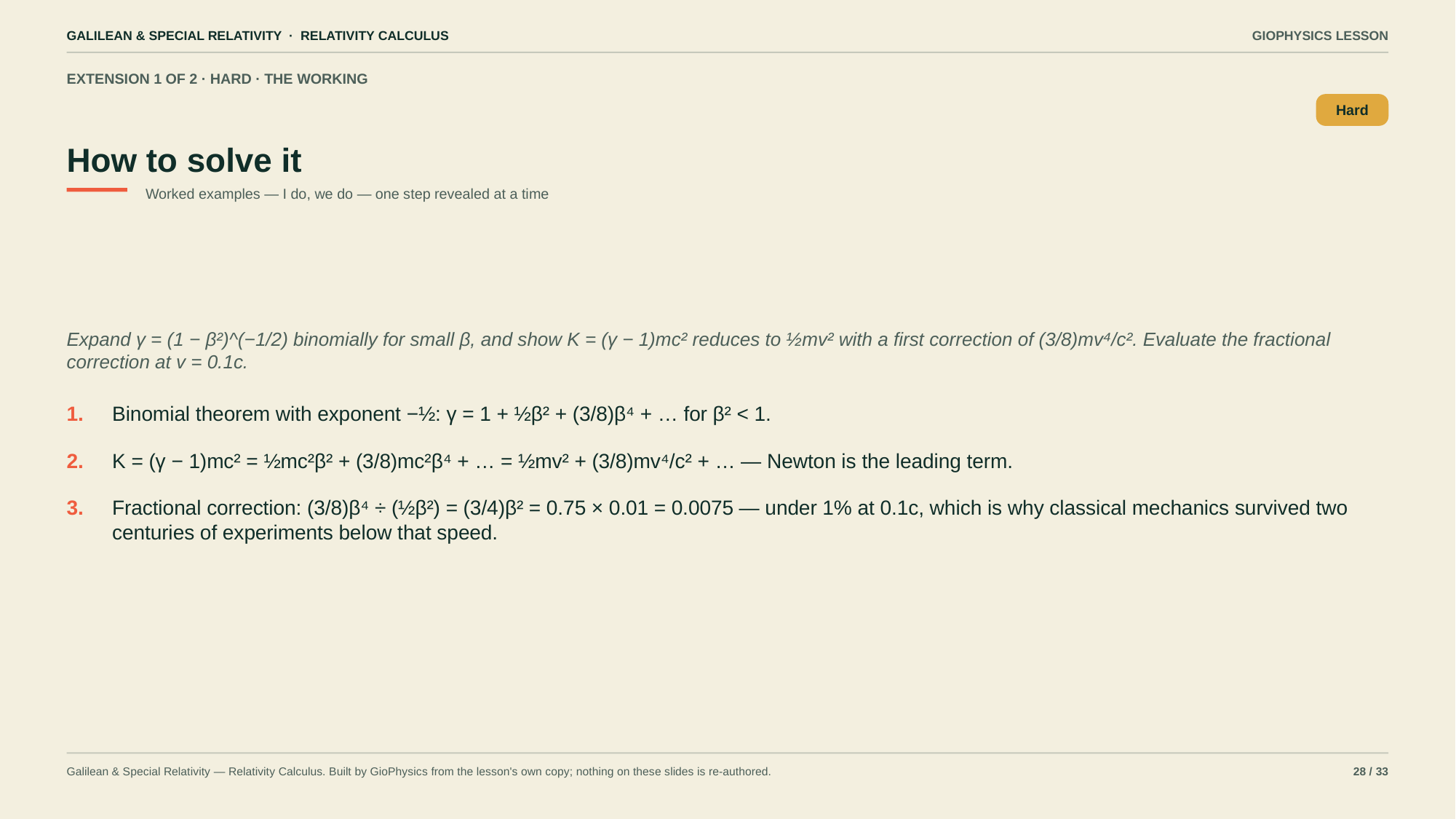

GALILEAN & SPECIAL RELATIVITY  ·  RELATIVITY CALCULUS
GIOPHYSICS LESSON

EXTENSION 1 OF 2 · HARD · THE WORKING
How to solve it

Hard
Worked examples — I do, we do — one step revealed at a time

Expand γ = (1 − β²)^(−1/2) binomially for small β, and show K = (γ − 1)mc² reduces to ½mv² with a first correction of (3/8)mv⁴/c². Evaluate the fractional correction at v = 0.1c.
1.
Binomial theorem with exponent −½: γ = 1 + ½β² + (3/8)β⁴ + … for β² < 1.
2.
K = (γ − 1)mc² = ½mc²β² + (3/8)mc²β⁴ + … = ½mv² + (3/8)mv⁴/c² + … — Newton is the leading term.
3.
Fractional correction: (3/8)β⁴ ÷ (½β²) = (3/4)β² = 0.75 × 0.01 = 0.0075 — under 1% at 0.1c, which is why classical mechanics survived two centuries of experiments below that speed.

Galilean & Special Relativity — Relativity Calculus. Built by GioPhysics from the lesson's own copy; nothing on these slides is re-authored.
28 / 33